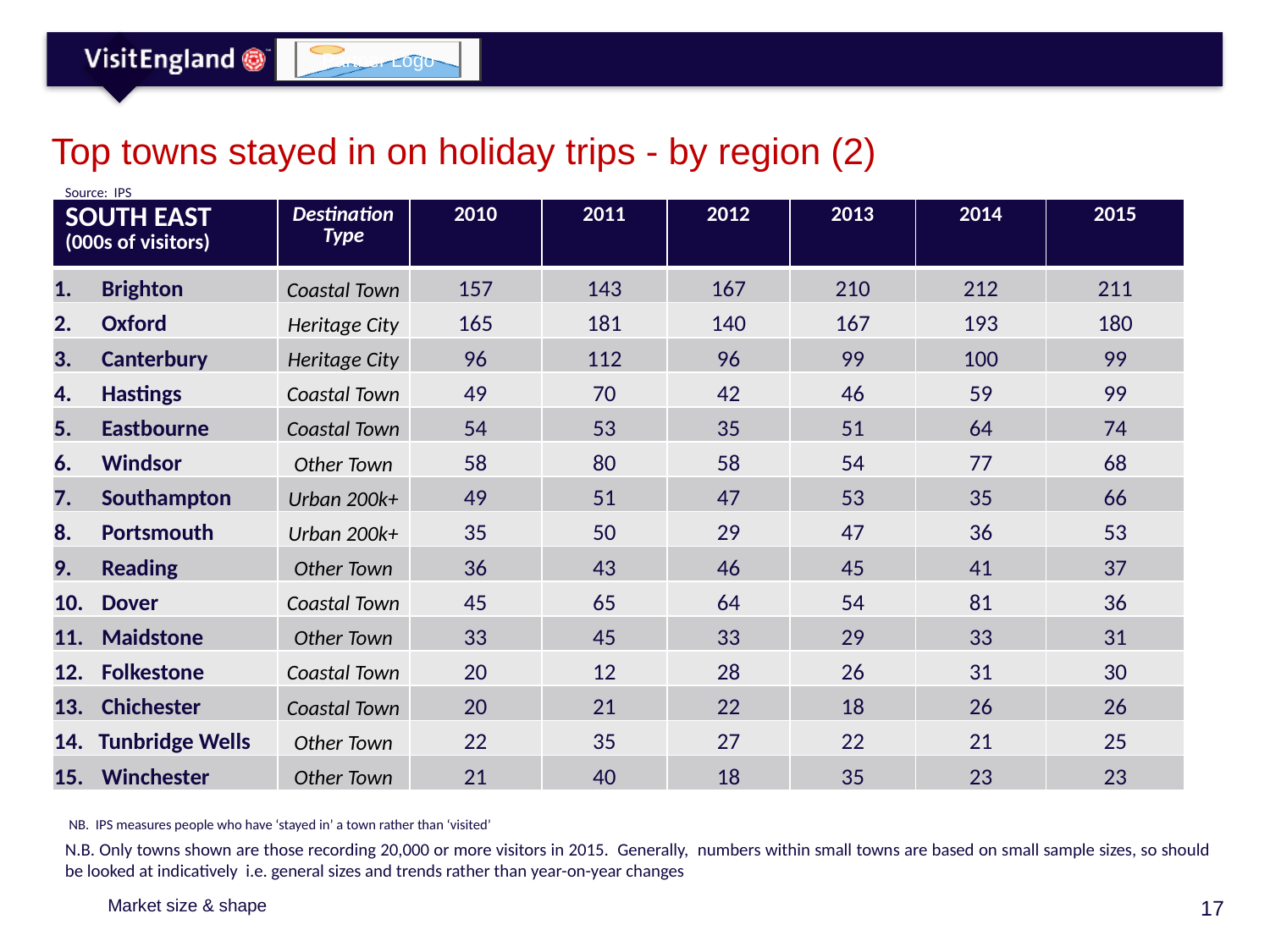

# Top towns stayed in on holiday trips - by region (2)
Source:  IPS
| SOUTH EAST (000s of visitors) | Destination Type | 2010 | 2011 | 2012 | 2013 | 2014 | 2015 |
| --- | --- | --- | --- | --- | --- | --- | --- |
| Brighton | Coastal Town | 157 | 143 | 167 | 210 | 212 | 211 |
| Oxford | Heritage City | 165 | 181 | 140 | 167 | 193 | 180 |
| Canterbury | Heritage City | 96 | 112 | 96 | 99 | 100 | 99 |
| Hastings | Coastal Town | 49 | 70 | 42 | 46 | 59 | 99 |
| Eastbourne | Coastal Town | 54 | 53 | 35 | 51 | 64 | 74 |
| Windsor | Other Town | 58 | 80 | 58 | 54 | 77 | 68 |
| Southampton | Urban 200k+ | 49 | 51 | 47 | 53 | 35 | 66 |
| Portsmouth | Urban 200k+ | 35 | 50 | 29 | 47 | 36 | 53 |
| Reading | Other Town | 36 | 43 | 46 | 45 | 41 | 37 |
| Dover | Coastal Town | 45 | 65 | 64 | 54 | 81 | 36 |
| Maidstone | Other Town | 33 | 45 | 33 | 29 | 33 | 31 |
| Folkestone | Coastal Town | 20 | 12 | 28 | 26 | 31 | 30 |
| Chichester | Coastal Town | 20 | 21 | 22 | 18 | 26 | 26 |
| 14. Tunbridge Wells | Other Town | 22 | 35 | 27 | 22 | 21 | 25 |
| Winchester | Other Town | 21 | 40 | 18 | 35 | 23 | 23 |
NB.  IPS measures people who have ‘stayed in’ a town rather than ‘visited’
N.B. Only towns shown are those recording 20,000 or more visitors in 2015.  Generally,  numbers within small towns are based on small sample sizes, so should be looked at indicatively  i.e. general sizes and trends rather than year-on-year changes
Market size & shape